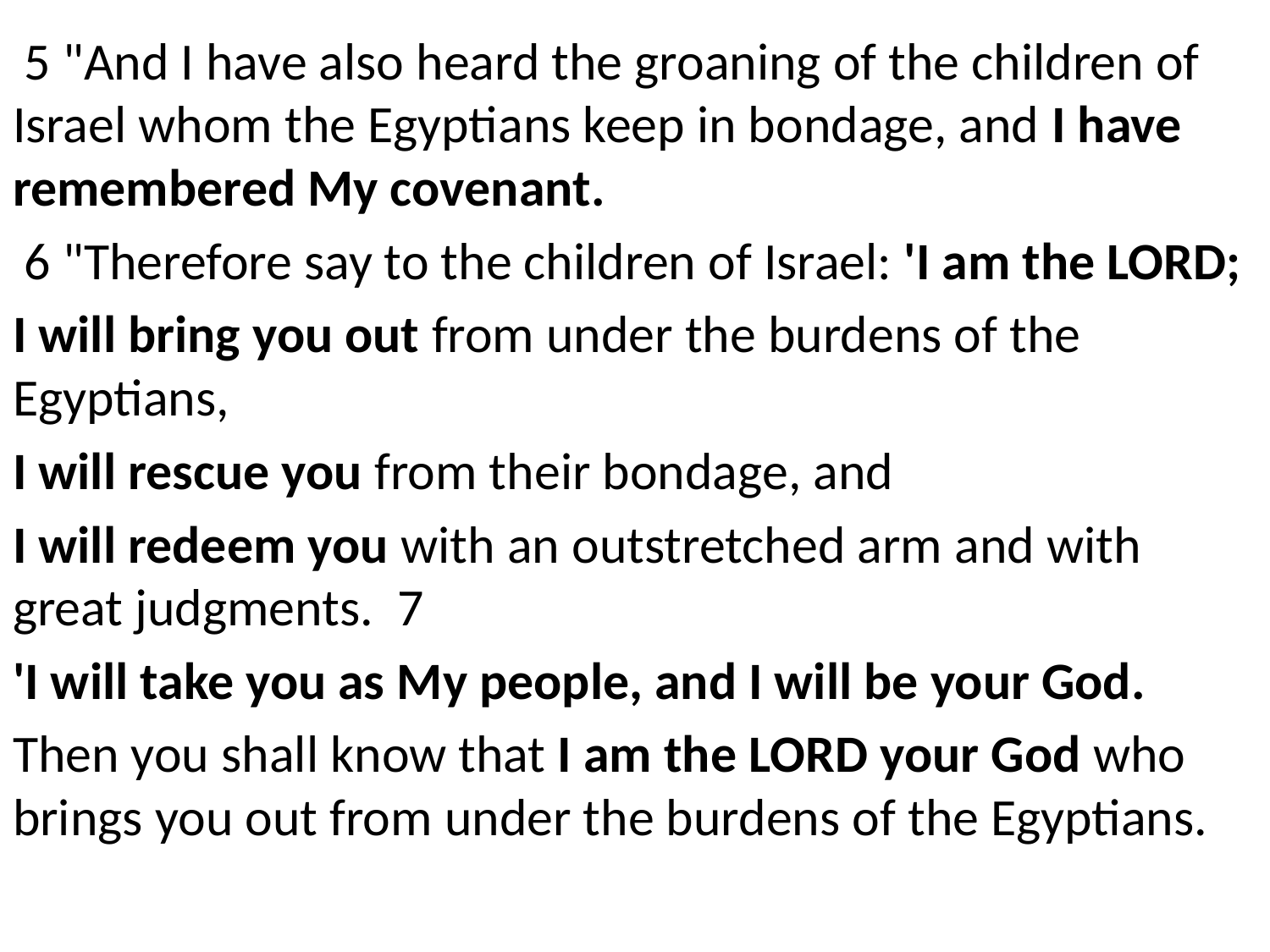

5 "And I have also heard the groaning of the children of Israel whom the Egyptians keep in bondage, and I have remembered My covenant.
 6 "Therefore say to the children of Israel: 'I am the LORD;
I will bring you out from under the burdens of the Egyptians,
I will rescue you from their bondage, and
I will redeem you with an outstretched arm and with great judgments.  7
'I will take you as My people, and I will be your God.
Then you shall know that I am the LORD your God who brings you out from under the burdens of the Egyptians.